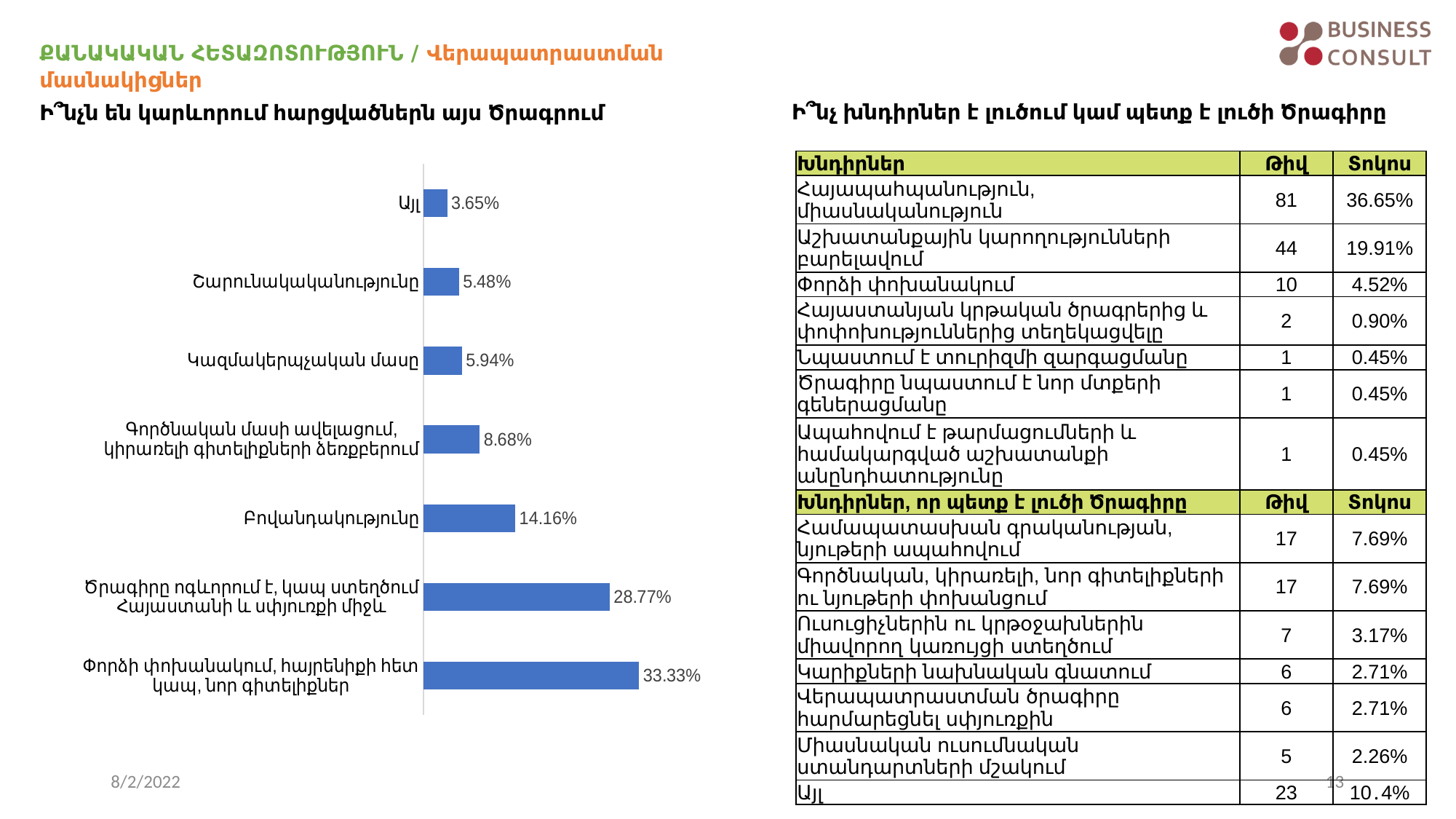

ՔԱՆԱԿԱԿԱՆ ՀԵՏԱԶՈՏՈՒԹՅՈՒՆ / Վերապատրաստման մասնակիցներ
Ի՞նչն են կարևորում հարցվածներն այս Ծրագրում
Ի՞նչ խնդիրներ է լուծում կամ պետք է լուծի Ծրագիրը
| Խնդիրներ | Թիվ | Տոկոս |
| --- | --- | --- |
| Հայապահպանություն, միասնականություն | 81 | 36.65% |
| Աշխատանքային կարողությունների բարելավում | 44 | 19.91% |
| Փորձի փոխանակում | 10 | 4.52% |
| Հայաստանյան կրթական ծրագրերից և փոփոխություններից տեղեկացվելը | 2 | 0.90% |
| Նպաստում է տուրիզմի զարգացմանը | 1 | 0.45% |
| Ծրագիրը նպաստում է նոր մտքերի գեներացմանը | 1 | 0.45% |
| Ապահովում է թարմացումների և համակարգված աշխատանքի անընդհատությունը | 1 | 0.45% |
| Խնդիրներ, որ պետք է լուծի Ծրագիրը | Թիվ | Տոկոս |
| Համապատասխան գրականության, նյութերի ապահովում | 17 | 7.69% |
| Գործնական, կիրառելի, նոր գիտելիքների ու նյութերի փոխանցում | 17 | 7.69% |
| Ուսուցիչներին ու կրթօջախներին միավորող կառույցի ստեղծում | 7 | 3.17% |
| Կարիքների նախնական գնատում | 6 | 2.71% |
| Վերապատրաստման ծրագիրը հարմարեցնել սփյուռքին | 6 | 2.71% |
| Միասնական ուսումնական ստանդարտների մշակում | 5 | 2.26% |
| Այլ | 23 | 10․4% |

### Chart

| Category |  |
|---|---|
| Փորձի փոխանակում, հայրենիքի հետ կապ, նոր գիտելիքներ | 0.3333000000000001 |
| Ծրագիրը ոգևորում է, կապ ստեղծում Հայաստանի և սփյուռքի միջև | 0.2877 |
| Բովանդակությունը | 0.1416 |
| Գործնական մասի ավելացում, կիրառելի գիտելիքների ձեռքբերում | 0.0868 |
| Կազմակերպչական մասը | 0.05940000000000001 |
| Շարունակականությունը | 0.05480000000000001 |
| Այլ | 0.036500000000000005 |
8/2/2022
13